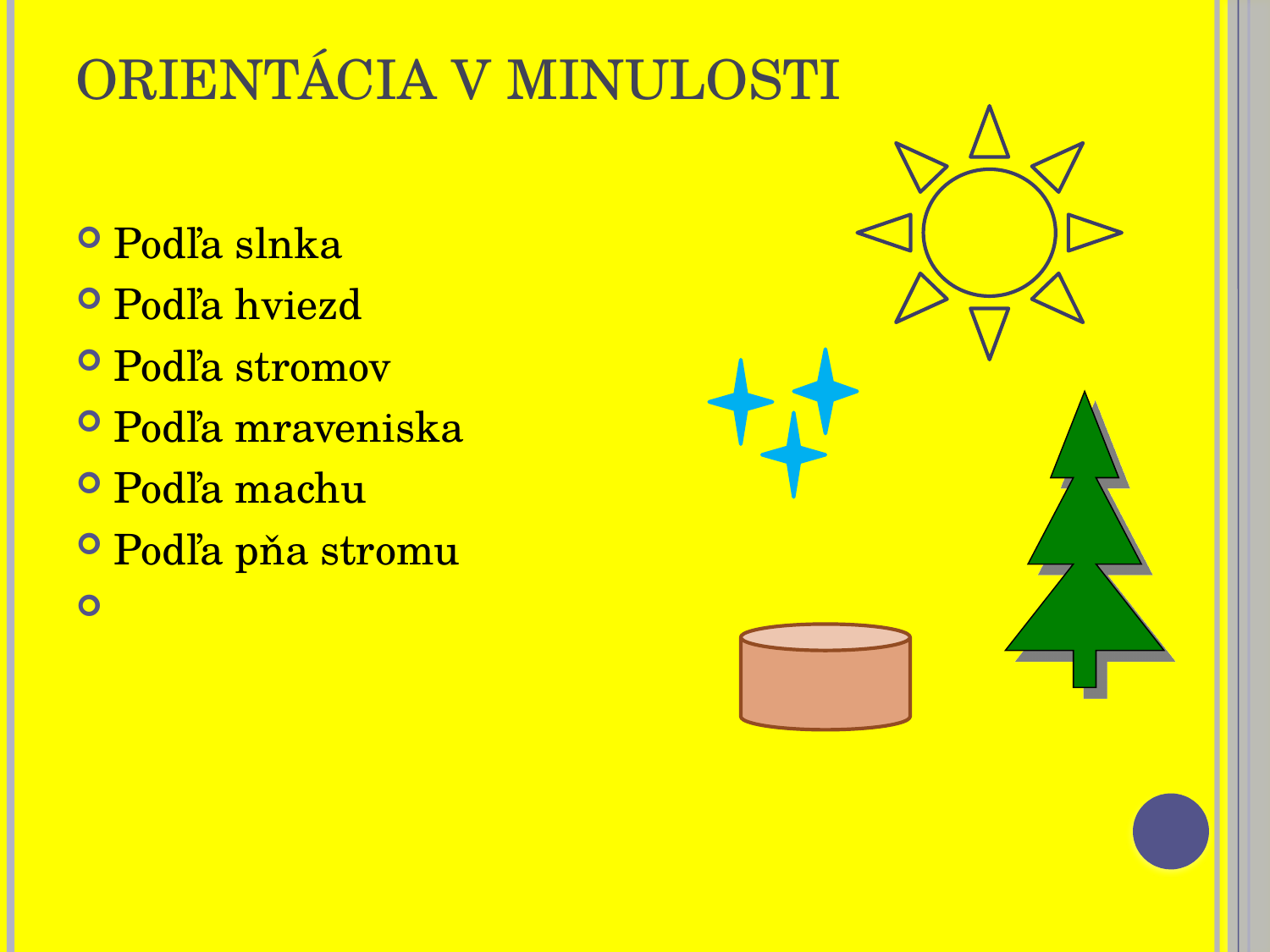

Orientácia v minulosti

Podľa slnka
Podľa hviezd
Podľa stromov
Podľa mraveniska
Podľa machu
Podľa pňa stromu